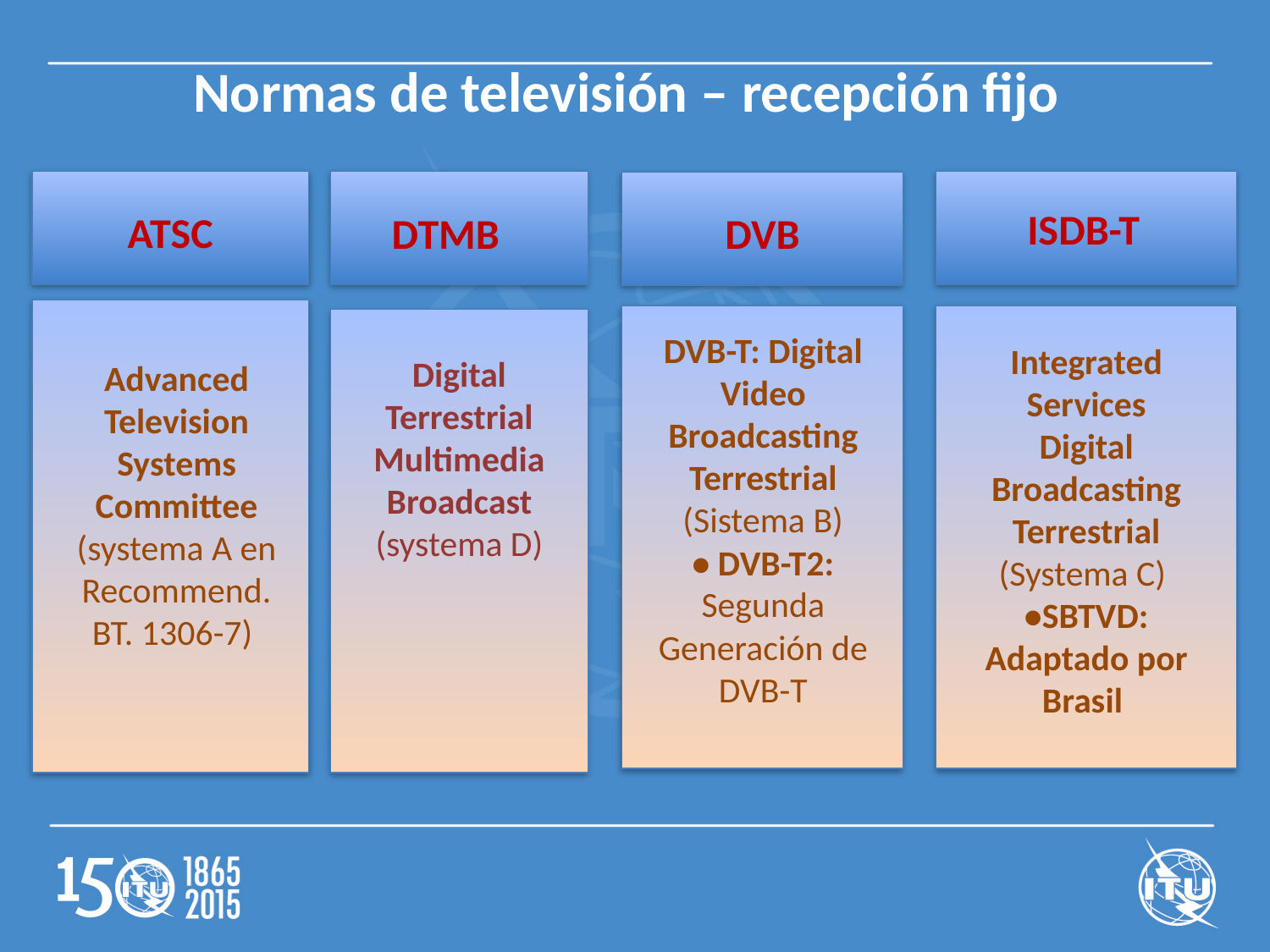

# Normas de televisión – recepción fijo

ATSC
Advanced Television Systems Committee (systema A en Recommend. BT. 1306-7)

DTMB

Digital Terrestrial Multimedia Broadcast (systema D)

ISDB-T

Integrated Services Digital Broadcasting Terrestrial (Systema C)
•SBTVD: Adaptado por Brasil

DVB

DVB-T: Digital Video Broadcasting Terrestrial (Sistema B)
• DVB-T2: Segunda Generación de DVB-T